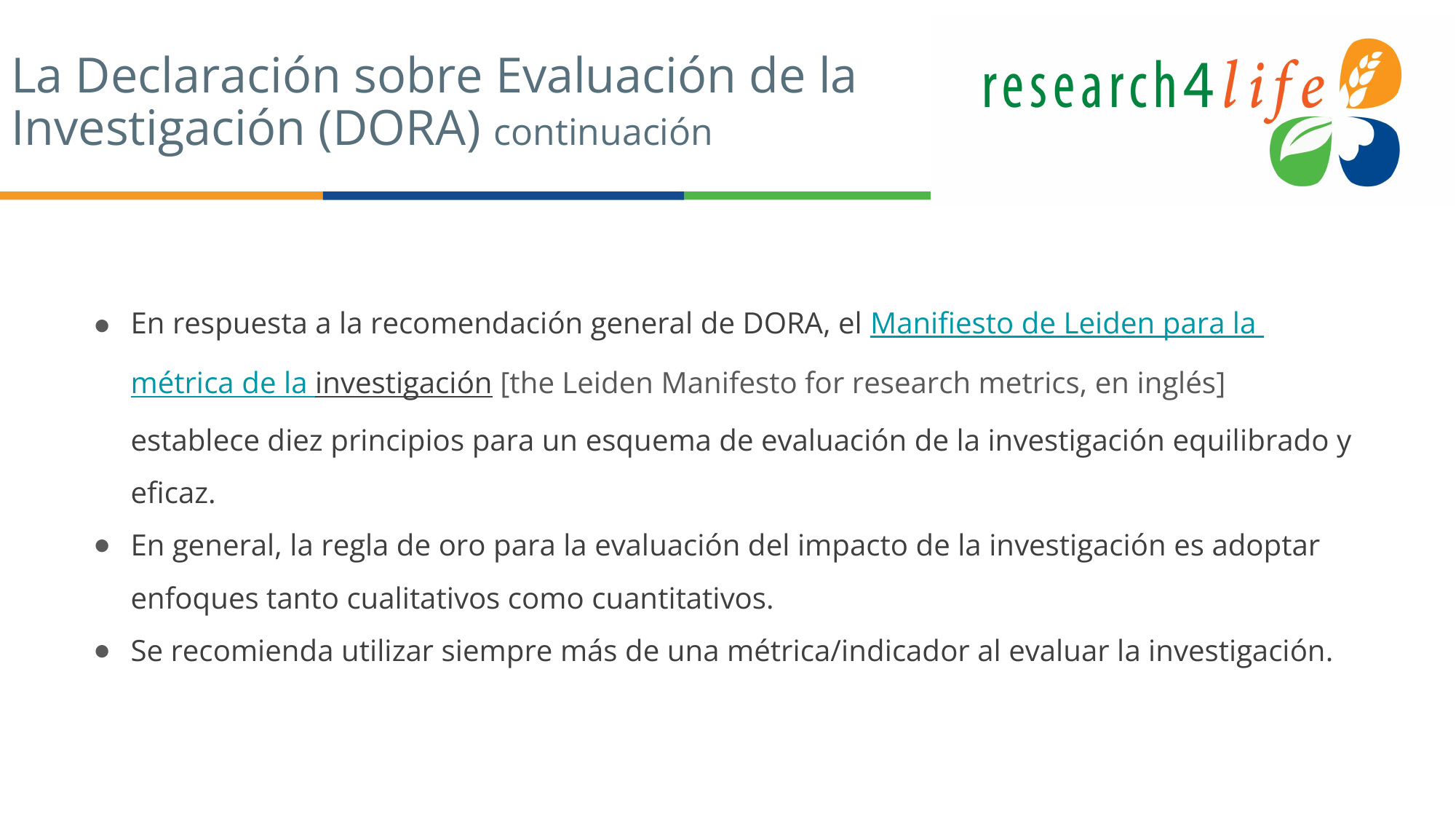

# La Declaración sobre Evaluación de la Investigación (DORA) continuación
En respuesta a la recomendación general de DORA, el Manifiesto de Leiden para la métrica de la investigación [the Leiden Manifesto for research metrics, en inglés] establece diez principios para un esquema de evaluación de la investigación equilibrado y eficaz.
En general, la regla de oro para la evaluación del impacto de la investigación es adoptar enfoques tanto cualitativos como cuantitativos.
Se recomienda utilizar siempre más de una métrica/indicador al evaluar la investigación.